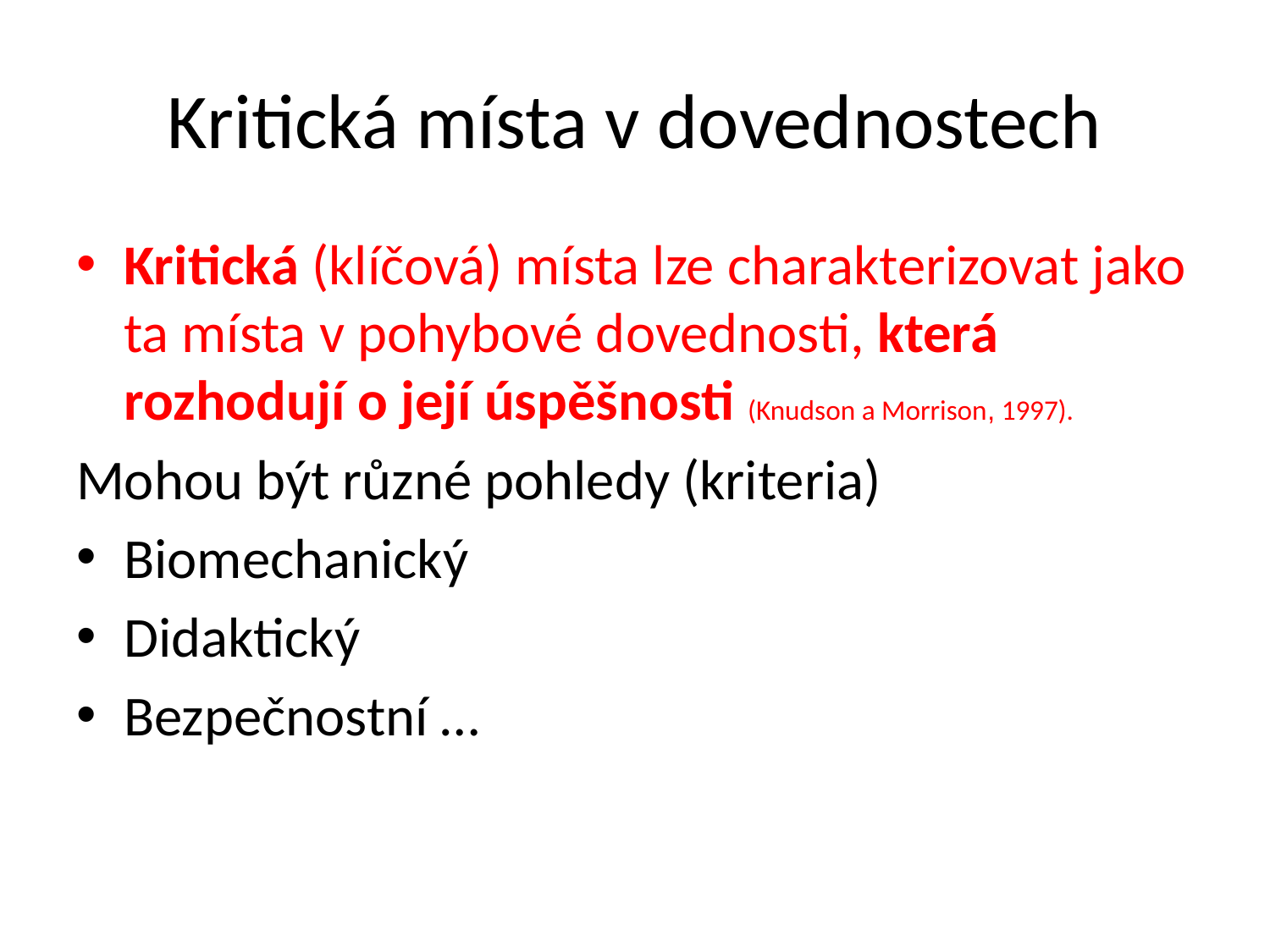

# Kritická místa v dovednostech
Kritická (klíčová) místa lze charakterizovat jako ta místa v pohybové dovednosti, která rozhodují o její úspěšnosti (Knudson a Morrison, 1997).
Mohou být různé pohledy (kriteria)
Biomechanický
Didaktický
Bezpečnostní …